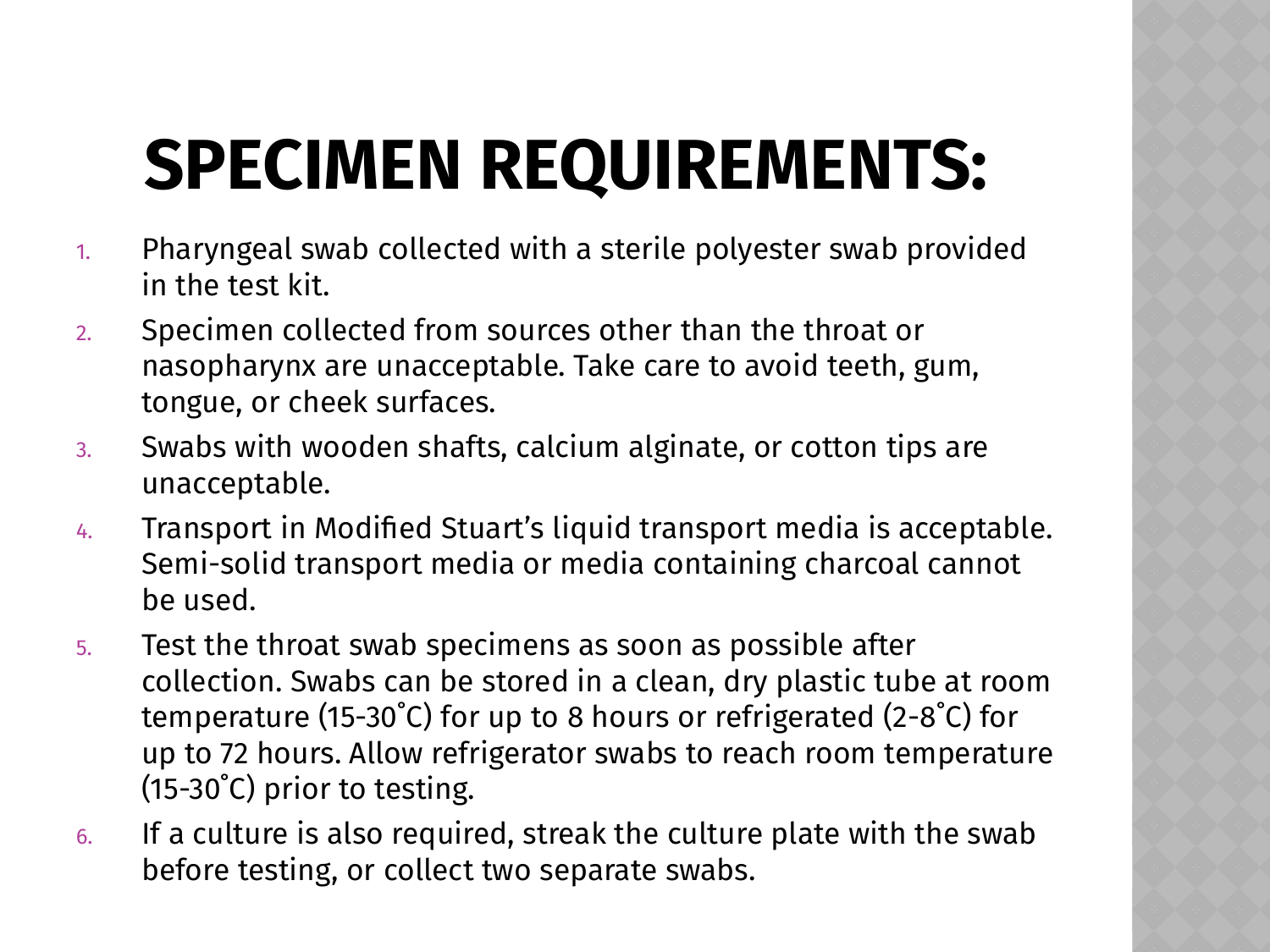

# SPECIMEN REQUIREMENTS:
Pharyngeal swab collected with a sterile polyester swab provided in the test kit.
Specimen collected from sources other than the throat or nasopharynx are unacceptable. Take care to avoid teeth, gum, tongue, or cheek surfaces.
Swabs with wooden shafts, calcium alginate, or cotton tips are unacceptable.
Transport in Modified Stuart’s liquid transport media is acceptable. Semi-solid transport media or media containing charcoal cannot be used.
Test the throat swab specimens as soon as possible after collection. Swabs can be stored in a clean, dry plastic tube at room temperature (15-30˚C) for up to 8 hours or refrigerated (2-8˚C) for up to 72 hours. Allow refrigerator swabs to reach room temperature (15-30˚C) prior to testing.
If a culture is also required, streak the culture plate with the swab before testing, or collect two separate swabs.